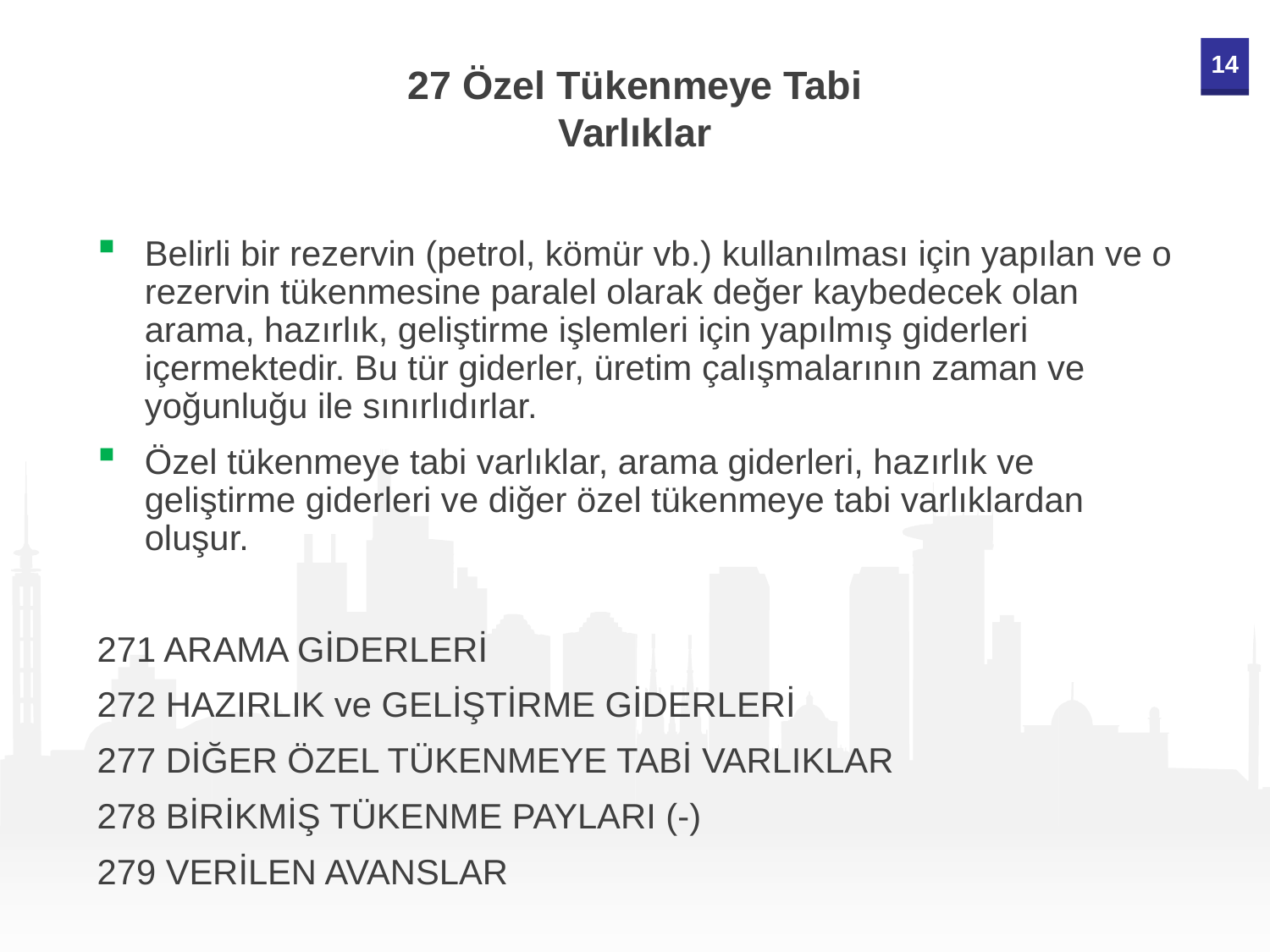

27 Özel Tükenmeye Tabi Varlıklar
Belirli bir rezervin (petrol, kömür vb.) kullanılması için yapılan ve o rezervin tükenmesine paralel olarak değer kaybedecek olan arama, hazırlık, geliştirme işlemleri için yapılmış giderleri içermektedir. Bu tür giderler, üretim çalışmalarının zaman ve yoğunluğu ile sınırlıdırlar.
Özel tükenmeye tabi varlıklar, arama giderleri, hazırlık ve geliştirme giderleri ve diğer özel tükenmeye tabi varlıklardan oluşur.

271 ARAMA GİDERLERİ
272 HAZIRLIK ve GELİŞTİRME GİDERLERİ
277 DİĞER ÖZEL TÜKENMEYE TABİ VARLIKLAR
278 BİRİKMİŞ TÜKENME PAYLARI (-)
279 VERİLEN AVANSLAR